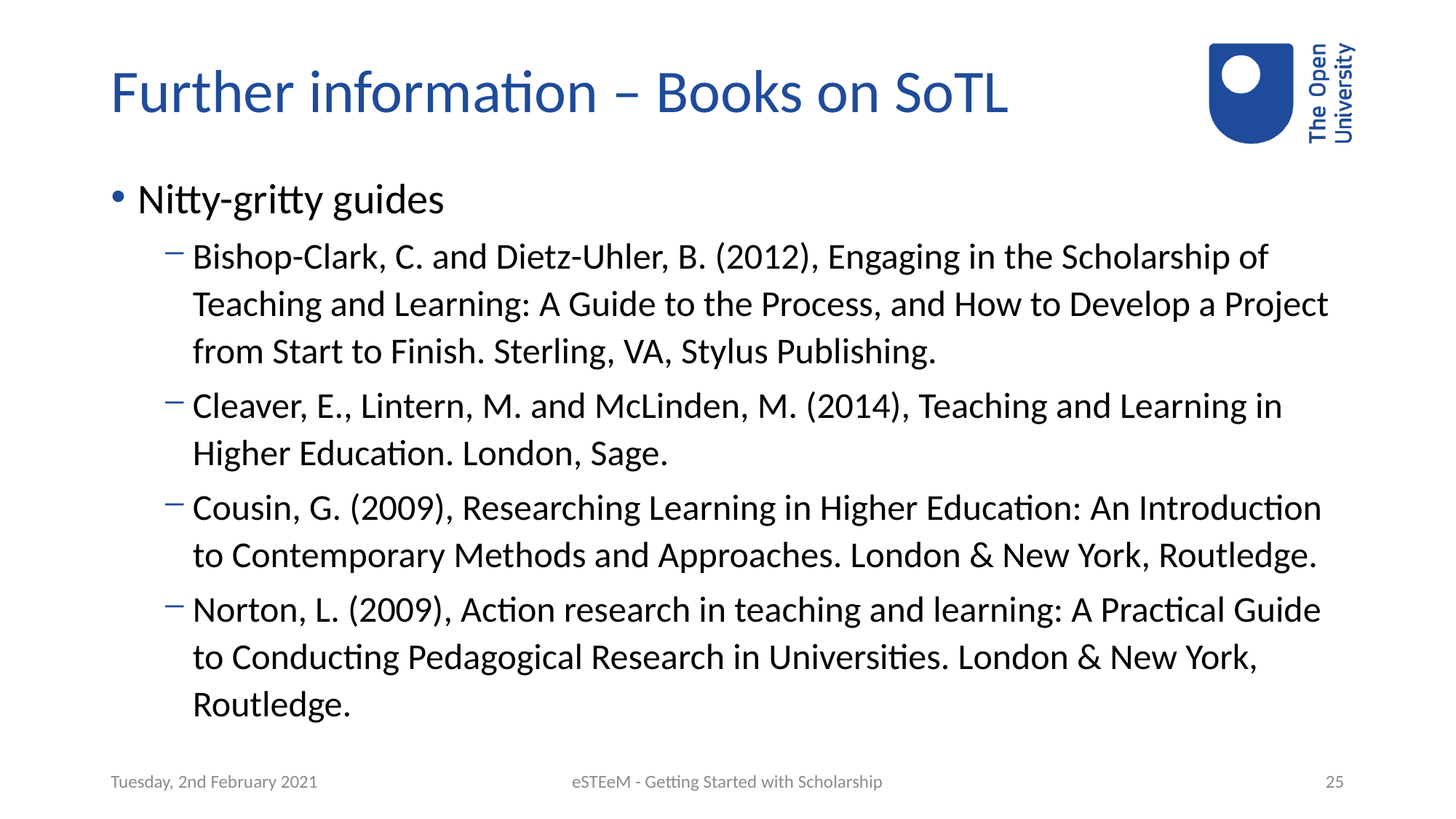

# Further information – Books on SoTL
Nitty-gritty guides
Bishop-Clark, C. and Dietz-Uhler, B. (2012), Engaging in the Scholarship of Teaching and Learning: A Guide to the Process, and How to Develop a Project from Start to Finish. Sterling, VA, Stylus Publishing.
Cleaver, E., Lintern, M. and McLinden, M. (2014), Teaching and Learning in Higher Education. London, Sage.
Cousin, G. (2009), Researching Learning in Higher Education: An Introduction to Contemporary Methods and Approaches. London & New York, Routledge.
Norton, L. (2009), Action research in teaching and learning: A Practical Guide to Conducting Pedagogical Research in Universities. London & New York, Routledge.
Tuesday, 2nd February 2021
eSTEeM - Getting Started with Scholarship
25